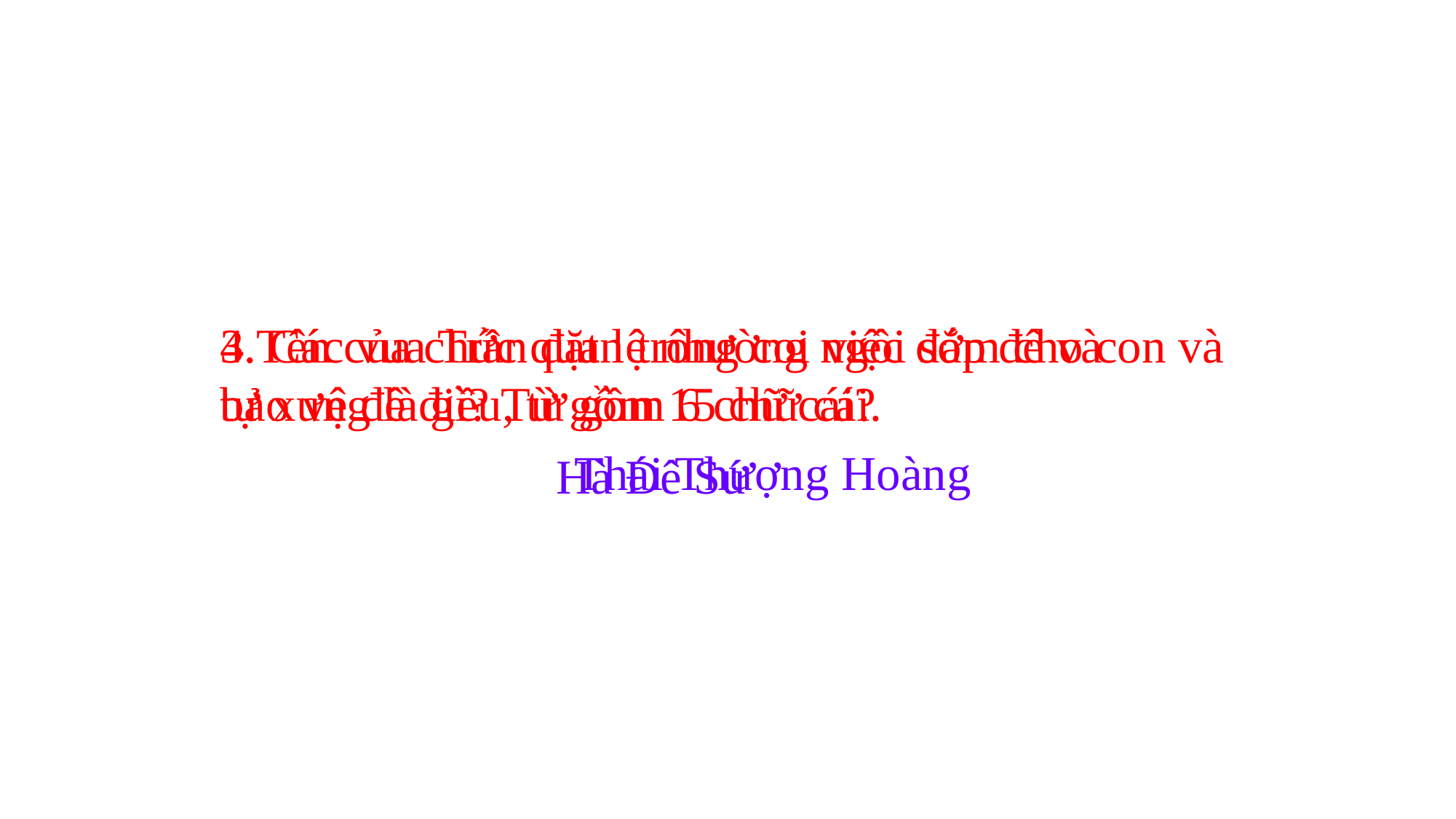

3.Tên của chức quan trông coi việc đắp đê và bảo vệ đê điều, từ gồm 6 chữ cái?
4. Các vua Trần đặt lệ nhường ngôi sớm cho con và tự xưng là gì? Từ gồm 15 chữ cái.
Thái Thượng Hoàng
Hà Đê Sứ